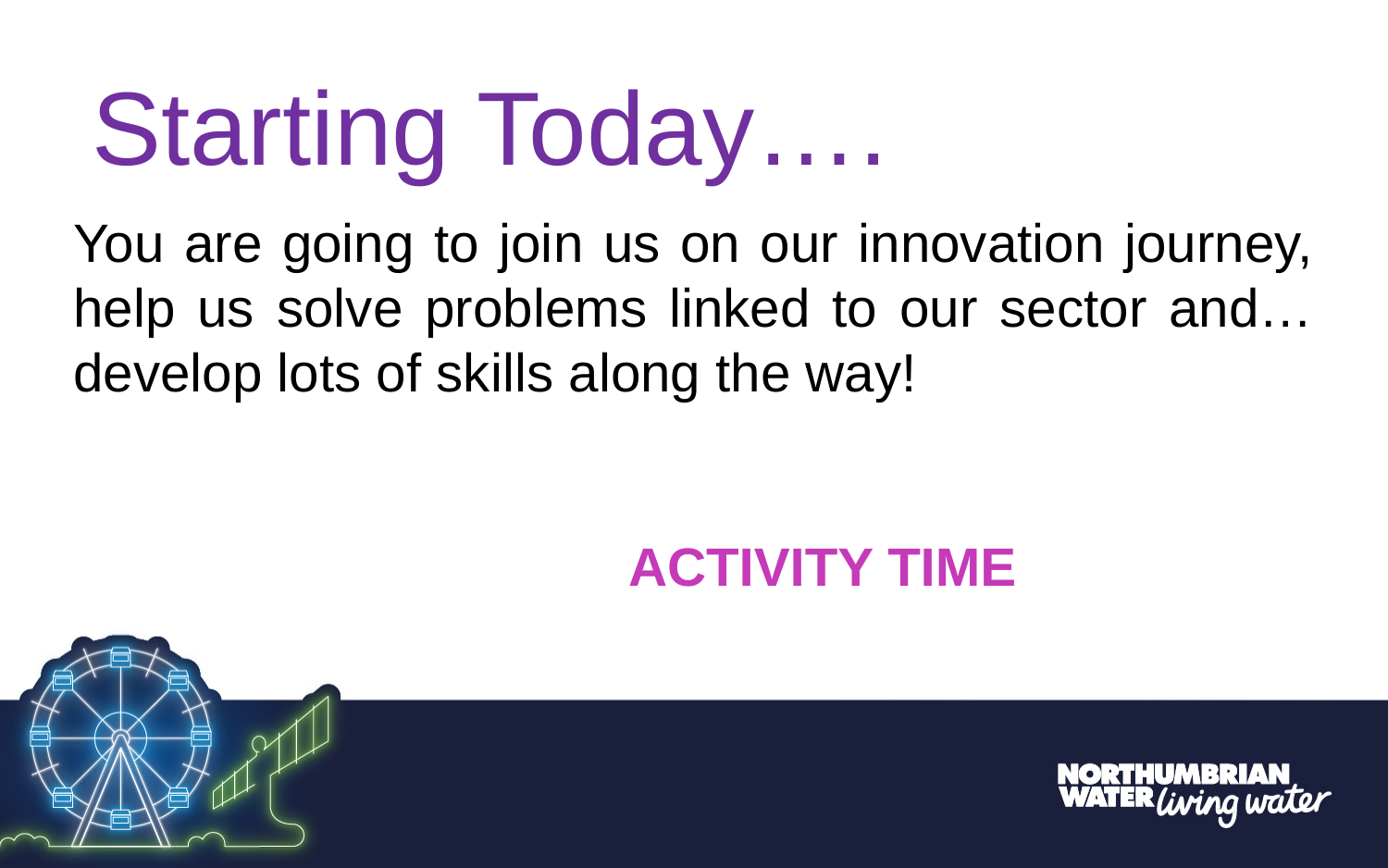

Starting Today….

You are going to join us on our innovation journey, help us solve problems linked to our sector and… develop lots of skills along the way!

												ACTIVITY TIME